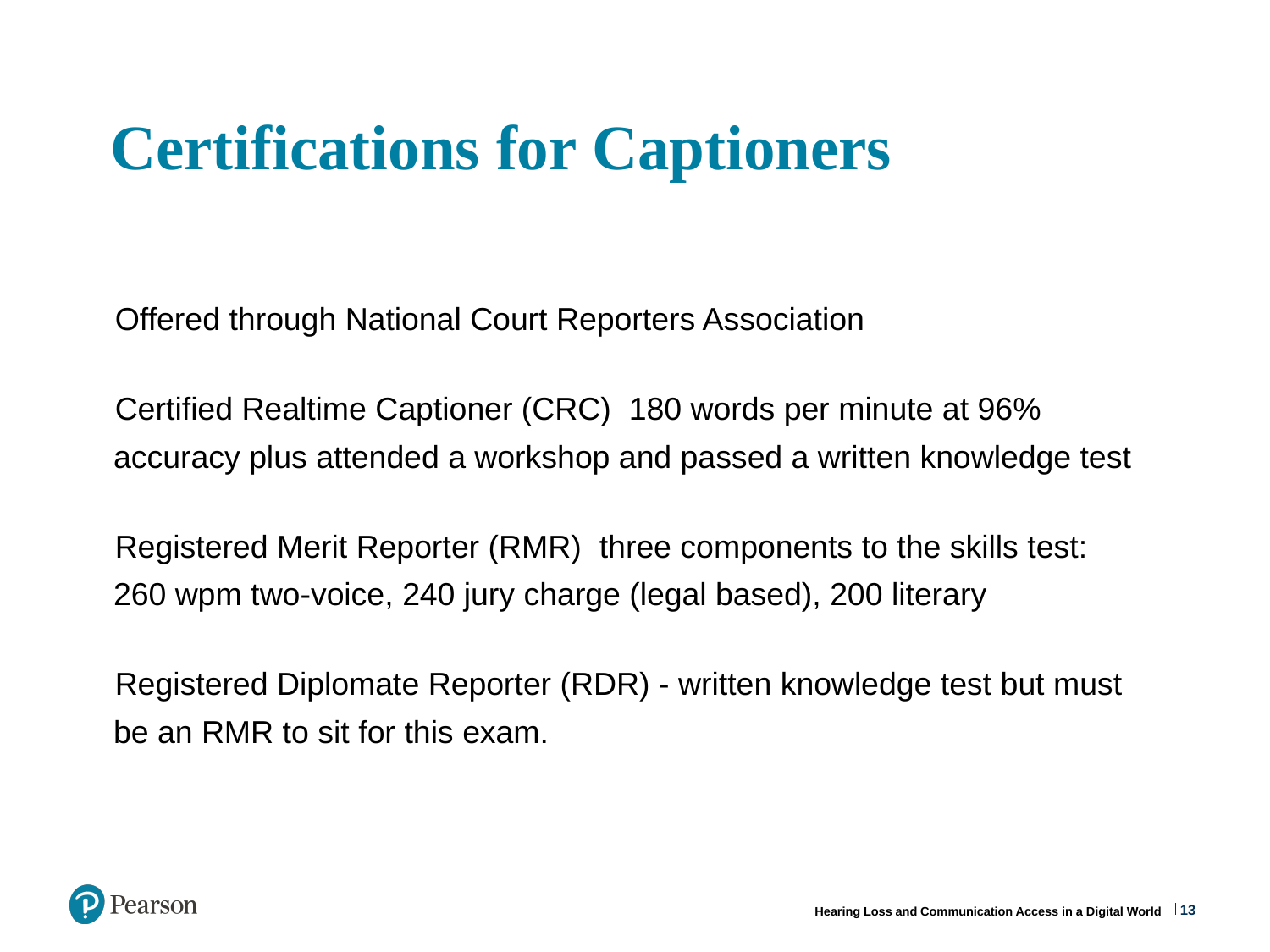

While there is licensure for captioners in only a few states, there are certifications offered by the National Court Reporters Association. These are the certifications to look for when hiring a captioner:

Offered through National Court Reporters Association
Certified Realtime Captioner (CRC)  180 words per minute at 96% accuracy plus attended a workshop and passed a written knowledge test
Registered Merit Reporter (RMR)  three components to the skills test:  260 wpm two-voice, 240 jury charge (legal based), 200 literary
Registered Diplomate Reporter (RDR) - written knowledge test but must be an RMR to sit for this exam.

# Certifications for Captioners
Offered through National Court Reporters Association
Certified Realtime Captioner (CRC)  180 words per minute at 96% accuracy plus attended a workshop and passed a written knowledge test
Registered Merit Reporter (RMR)  three components to the skills test:  260 wpm two-voice, 240 jury charge (legal based), 200 literary
Registered Diplomate Reporter (RDR) - written knowledge test but must be an RMR to sit for this exam.
Hearing Loss and Communication Access in a Digital World
13